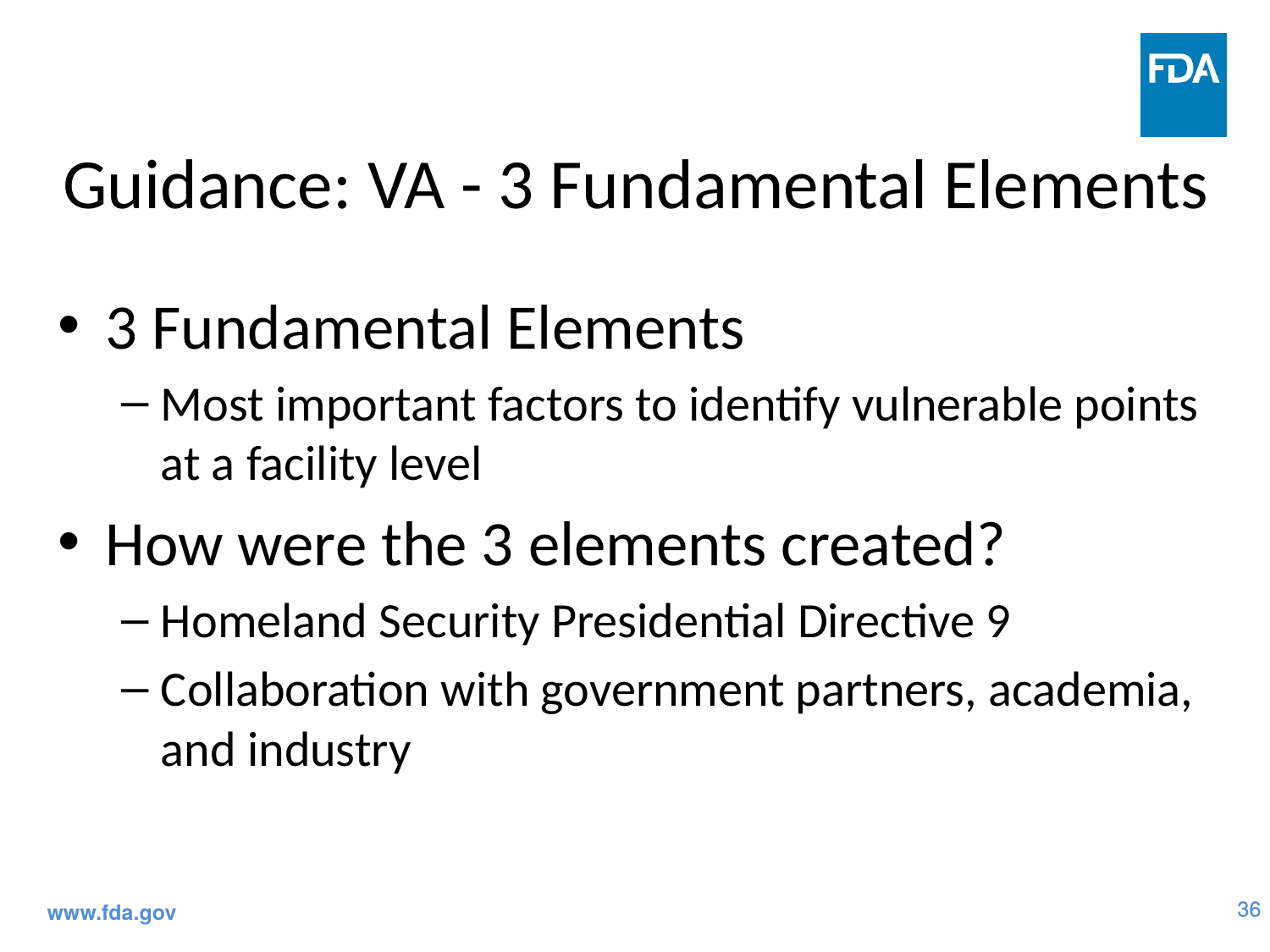

# Guidance: VA - 3 Fundamental Elements
3 Fundamental Elements
Most important factors to identify vulnerable points at a facility level
How were the 3 elements created?
Homeland Security Presidential Directive 9
Collaboration with government partners, academia, and industry
www.fda.gov